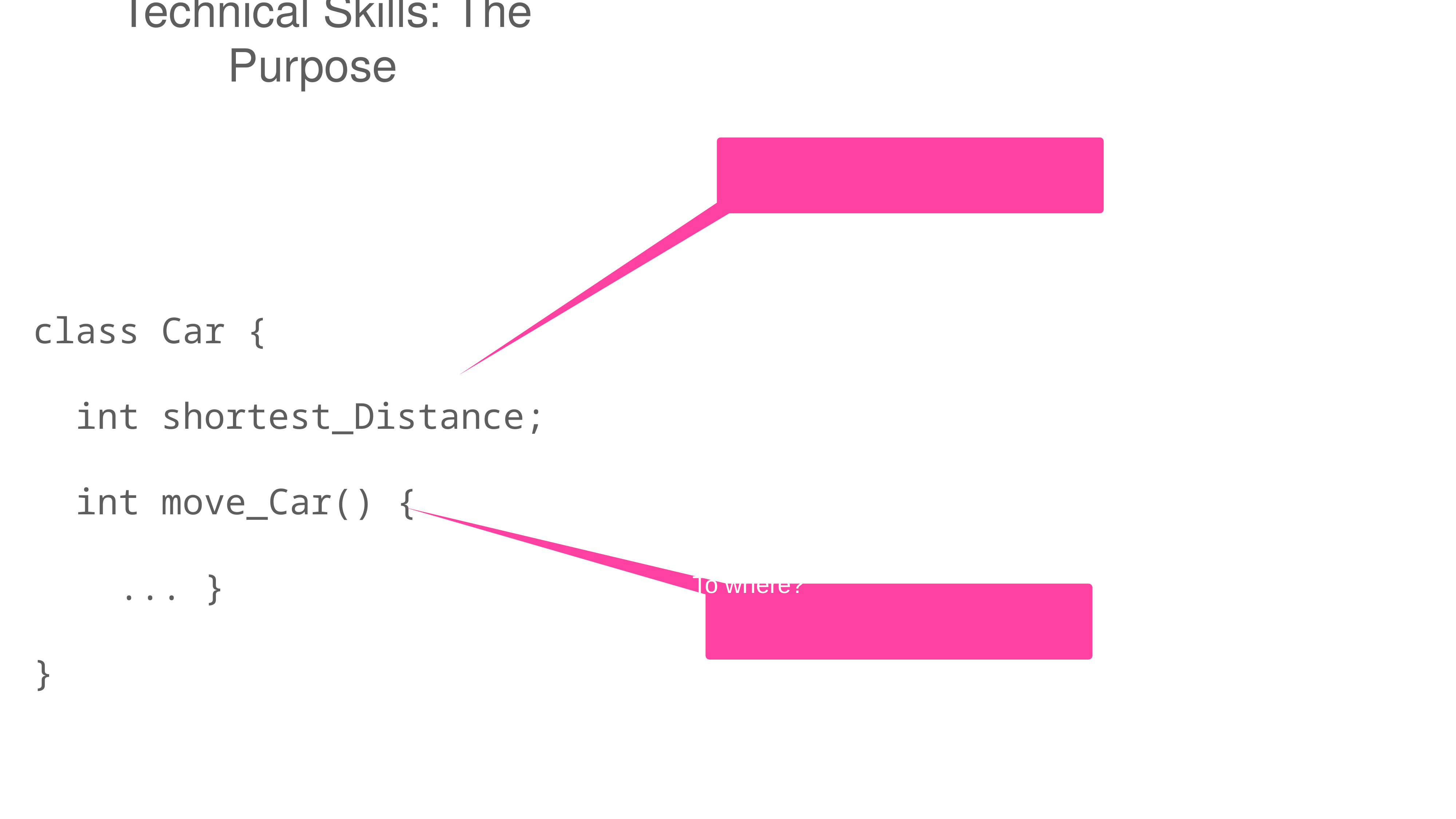

Technical Skills: The Purpose
To what?
To where?
class Car {

  int shortest_Distance;

  int move_Car() {

    ... }

}